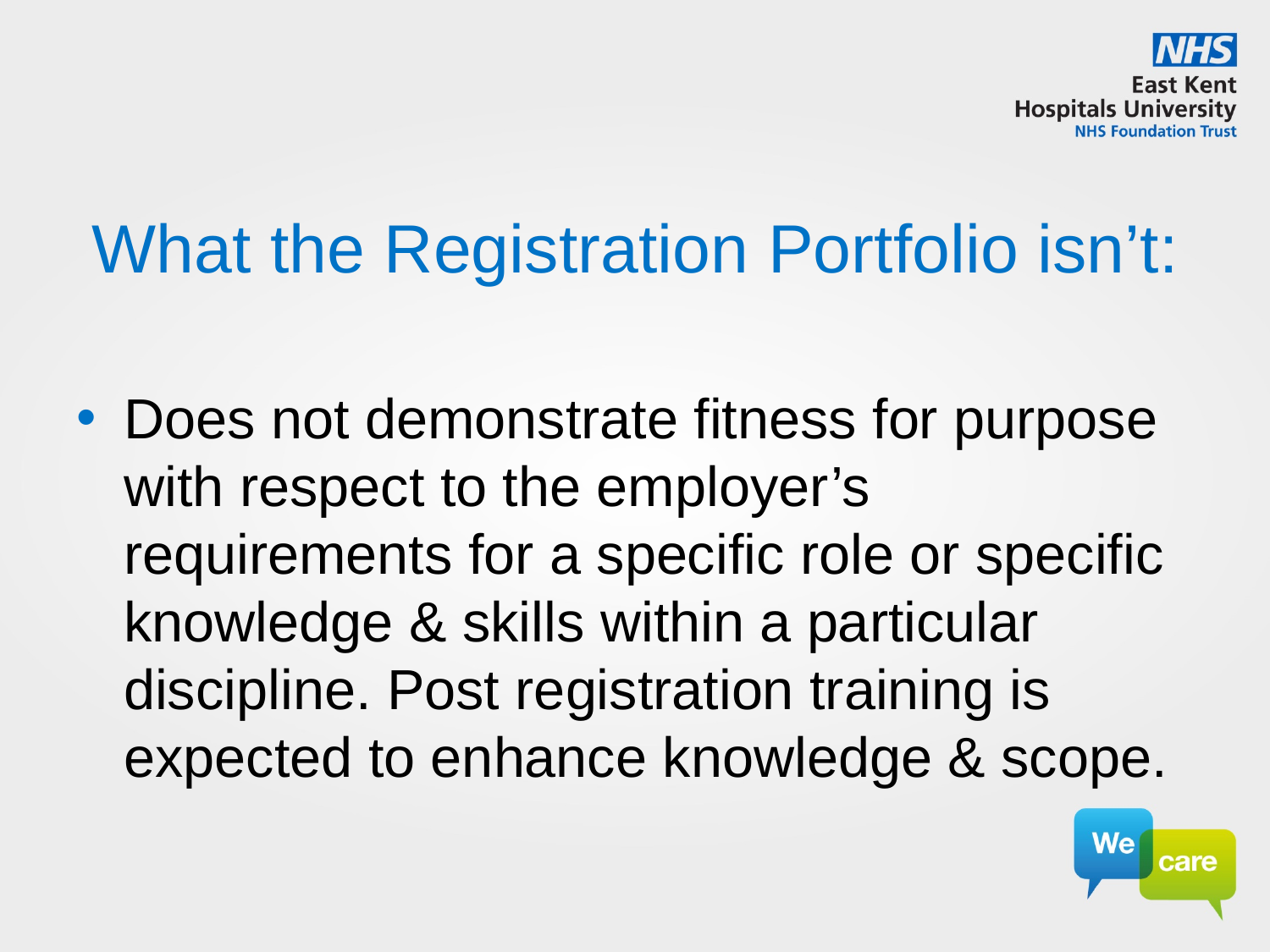

# What the Registration Portfolio isn’t:
Does not demonstrate fitness for purpose with respect to the employer’s requirements for a specific role or specific knowledge & skills within a particular discipline. Post registration training is expected to enhance knowledge & scope.